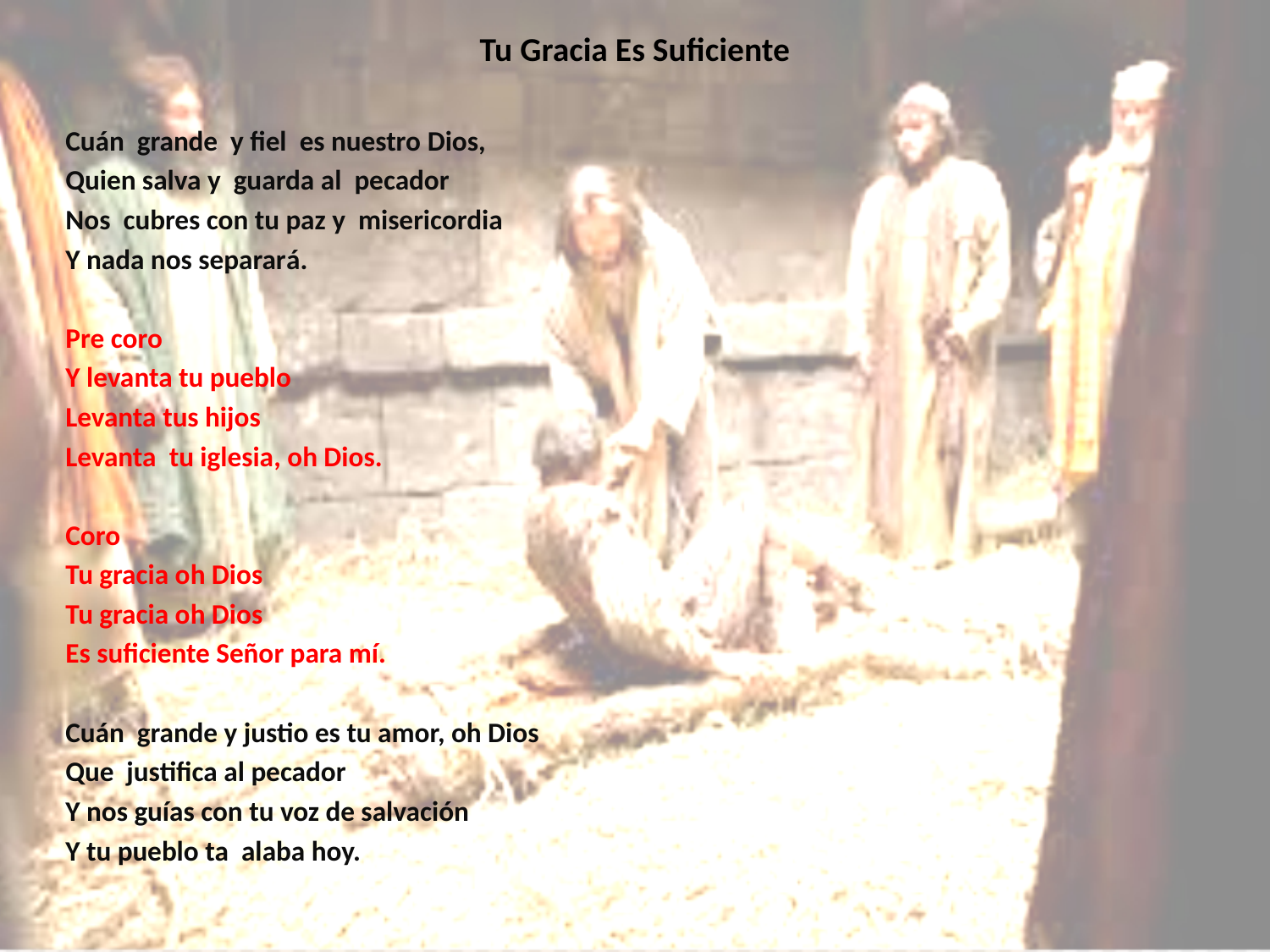

# Tu Gracia Es Suficiente
Cuán  grande  y fiel  es nuestro Dios,
Quien salva y  guarda al  pecador
Nos  cubres con tu paz y  misericordia
Y nada nos separará.

Pre coro
Y levanta tu pueblo
Levanta tus hijos
Levanta  tu iglesia, oh Dios.

Coro
Tu gracia oh Dios
Tu gracia oh Dios
Es suficiente Señor para mí.

Cuán  grande y justio es tu amor, oh Dios
Que  justifica al pecador
Y nos guías con tu voz de salvación
Y tu pueblo ta  alaba hoy.